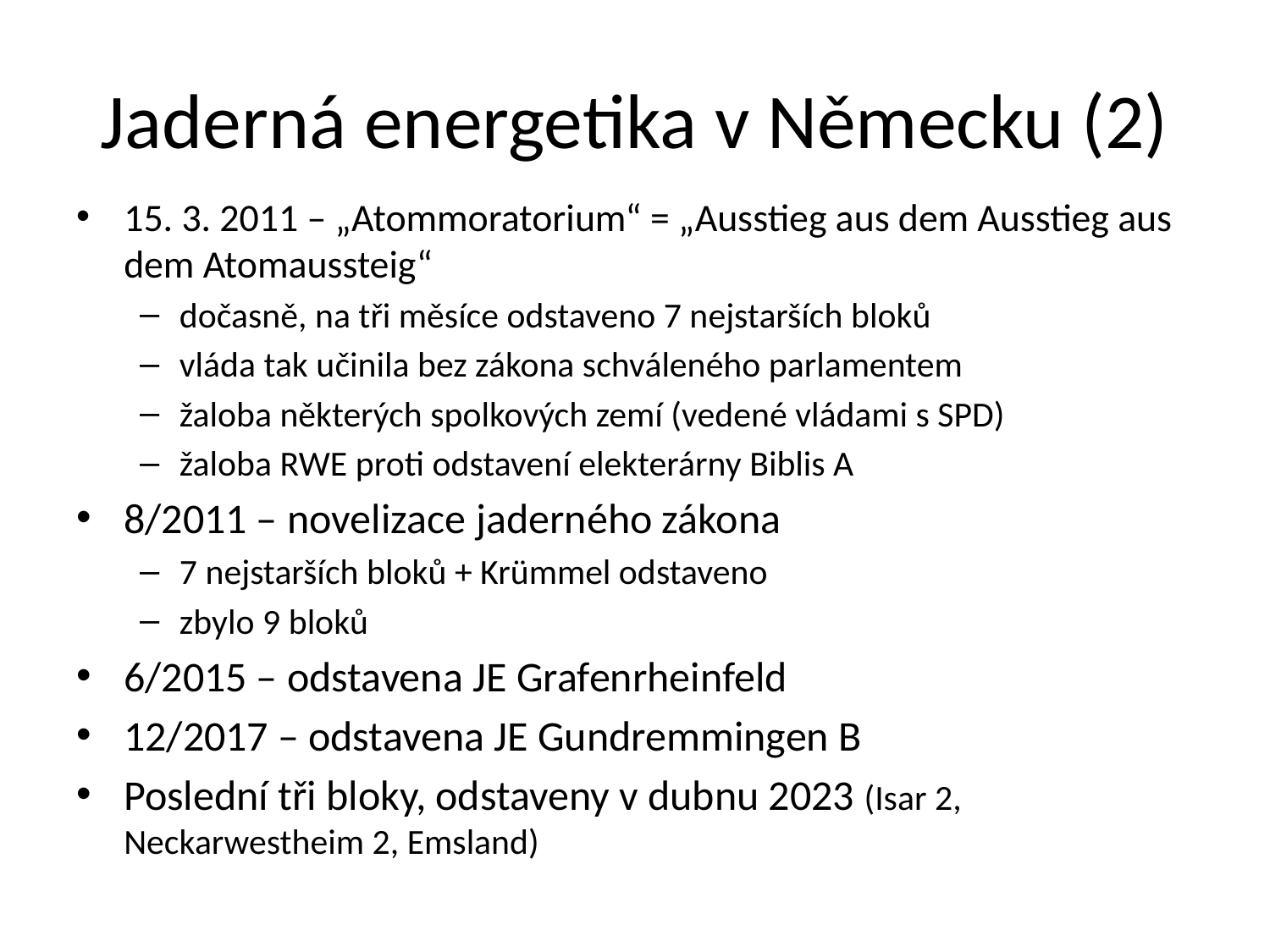

# Jaderná energetika v Německu (2)
15. 3. 2011 – „Atommoratorium“ = „Ausstieg aus dem Ausstieg aus dem Atomaussteig“
dočasně, na tři měsíce odstaveno 7 nejstarších bloků
vláda tak učinila bez zákona schváleného parlamentem
žaloba některých spolkových zemí (vedené vládami s SPD)
žaloba RWE proti odstavení elekterárny Biblis A
8/2011 – novelizace jaderného zákona
7 nejstarších bloků + Krümmel odstaveno
zbylo 9 bloků
6/2015 – odstavena JE Grafenrheinfeld
12/2017 – odstavena JE Gundremmingen B
Poslední tři bloky, odstaveny v dubnu 2023 (Isar 2, Neckarwestheim 2, Emsland)